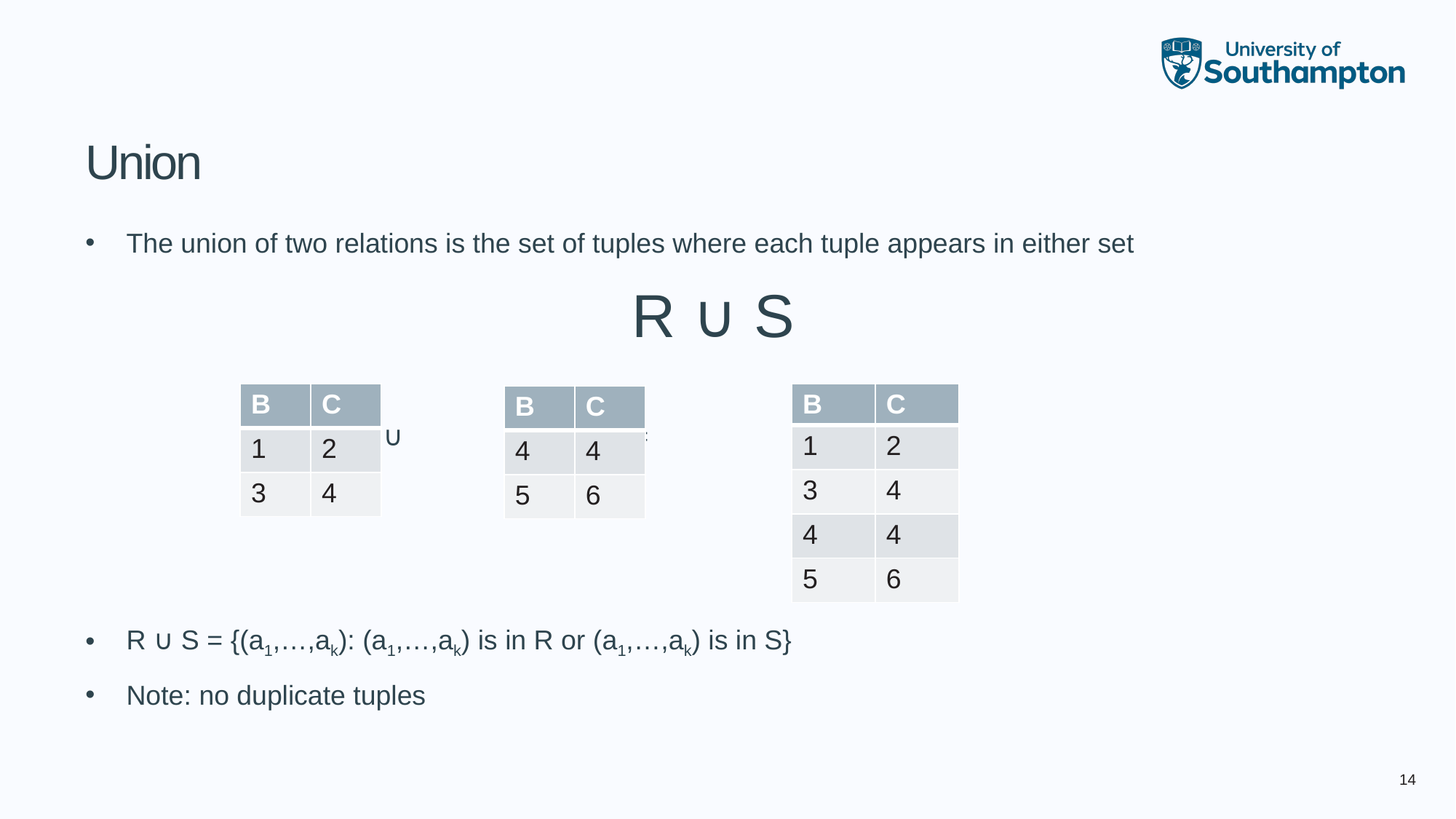

# Union
The union of two relations is the set of tuples where each tuple appears in either set
R ∪ S

                                       ∪                              =

R ∪ S = {(a1,…,ak): (a1,…,ak) is in R or (a1,…,ak) is in S}
Note: no duplicate tuples

| B | C |
| --- | --- |
| 1 | 2 |
| 3 | 4 |
| B | C |
| --- | --- |
| 1 | 2 |
| 3 | 4 |
| 4 | 4 |
| 5 | 6 |
| B | C |
| --- | --- |
| 4 | 4 |
| 5 | 6 |